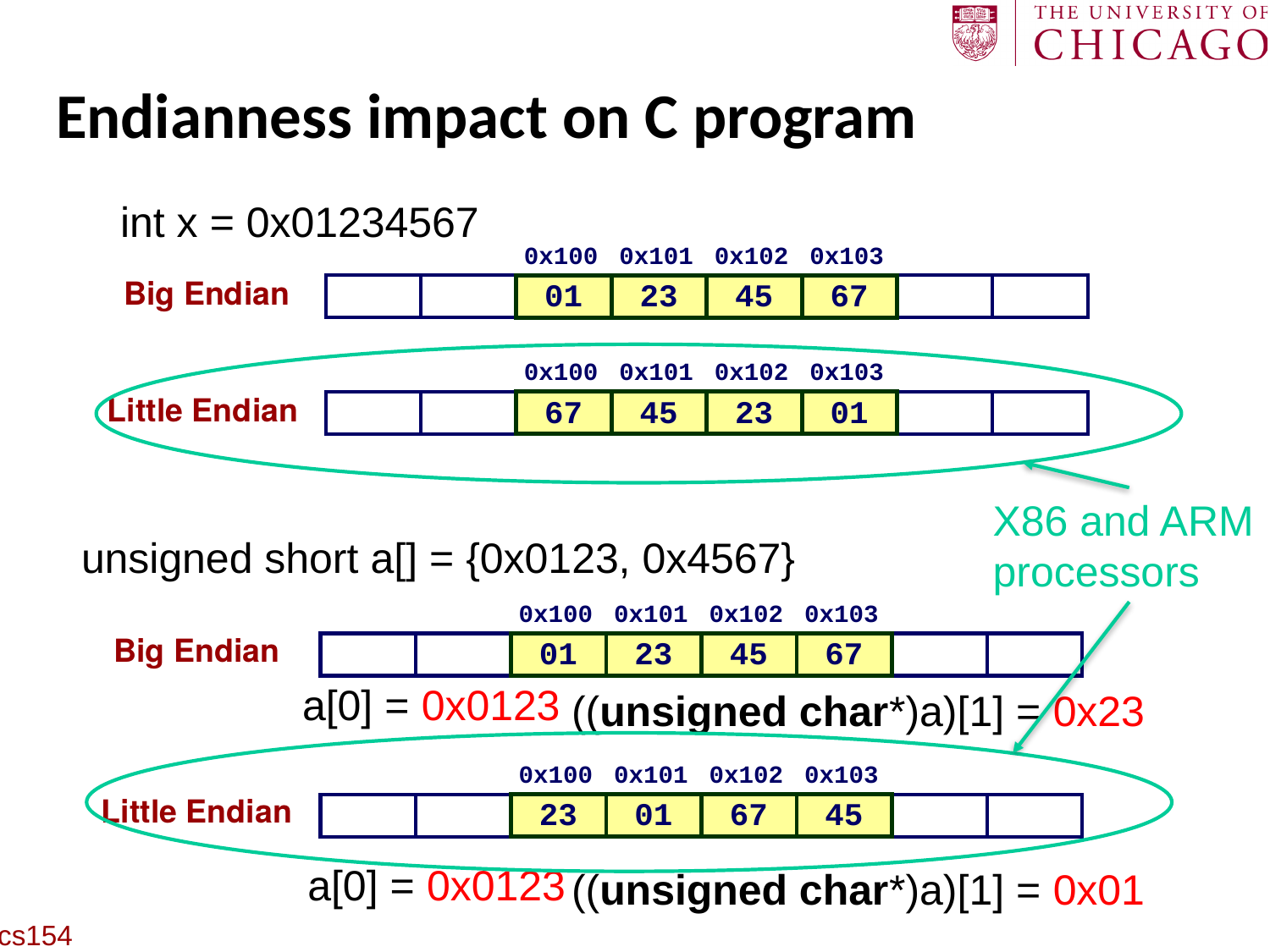

# Endianness impact on C program
int x = 0x01234567

0x100

0x101

0x102

0x103
01

23

45

67

01

23

45

67

Big Endian

X86 and ARM
processors

0x100

0x101

0x102

0x103
67

45

23

01

67

45

23

01

Little Endian
unsigned short a[] = {0x0123, 0x4567}

0x100

0x101

0x102

0x103
01

23

45

67

Big Endian
01

23

45

67

((unsigned char*)a)[1] = 0x23
a[0] = 0x0123

0x100

0x101

0x102

0x103
67

45

23

01

Little Endian

23

01

67

45
((unsigned char*)a)[1] = 0x01
a[0] = 0x0123